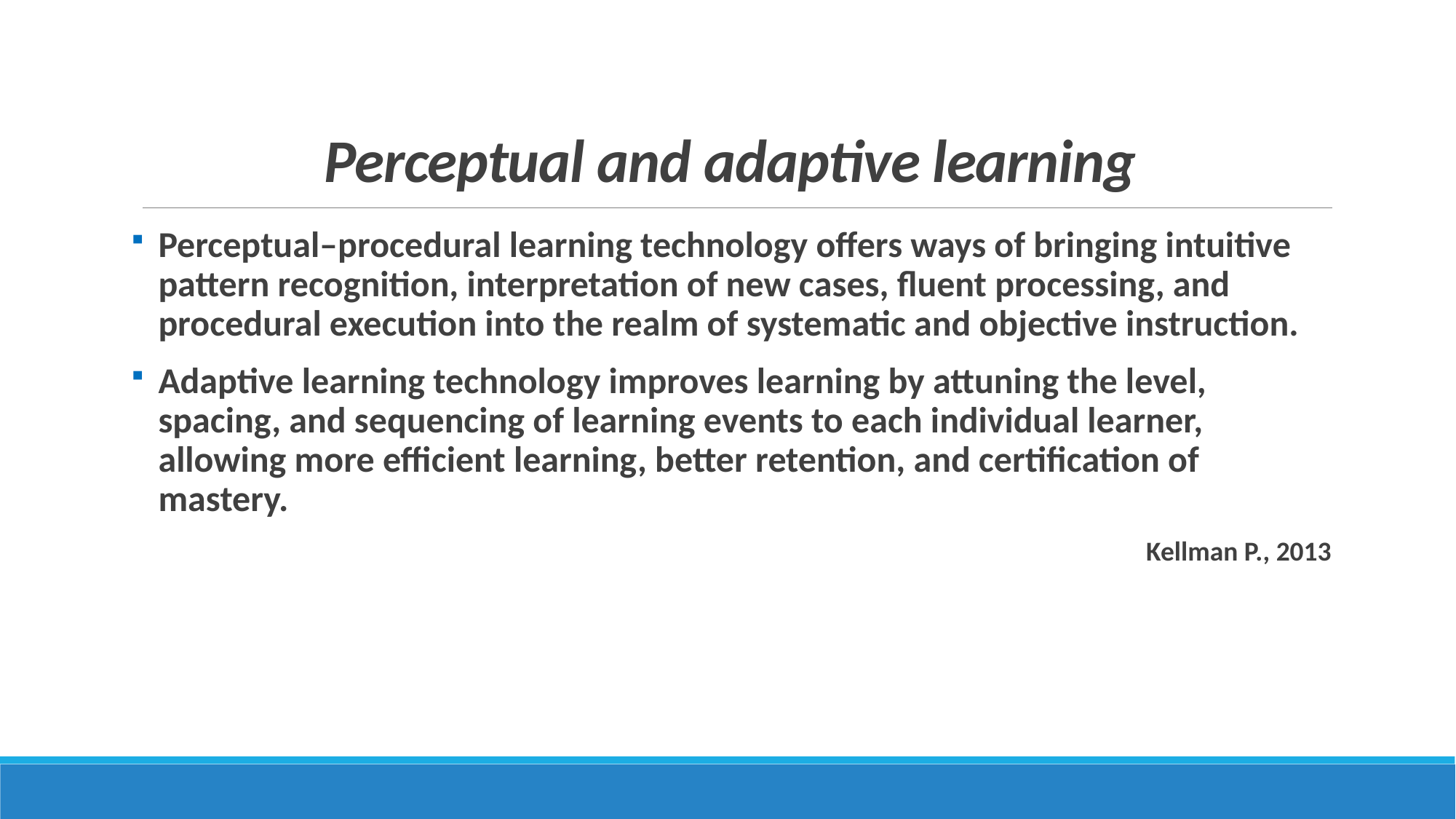

# Perceptual and adaptive learning
Perceptual–procedural learning technology offers ways of bringing intuitive pattern recognition, interpretation of new cases, fluent processing, and procedural execution into the realm of systematic and objective instruction.
Adaptive learning technology improves learning by attuning the level, spacing, and sequencing of learning events to each individual learner, allowing more efficient learning, better retention, and certification of mastery.
  Kellman P., 2013